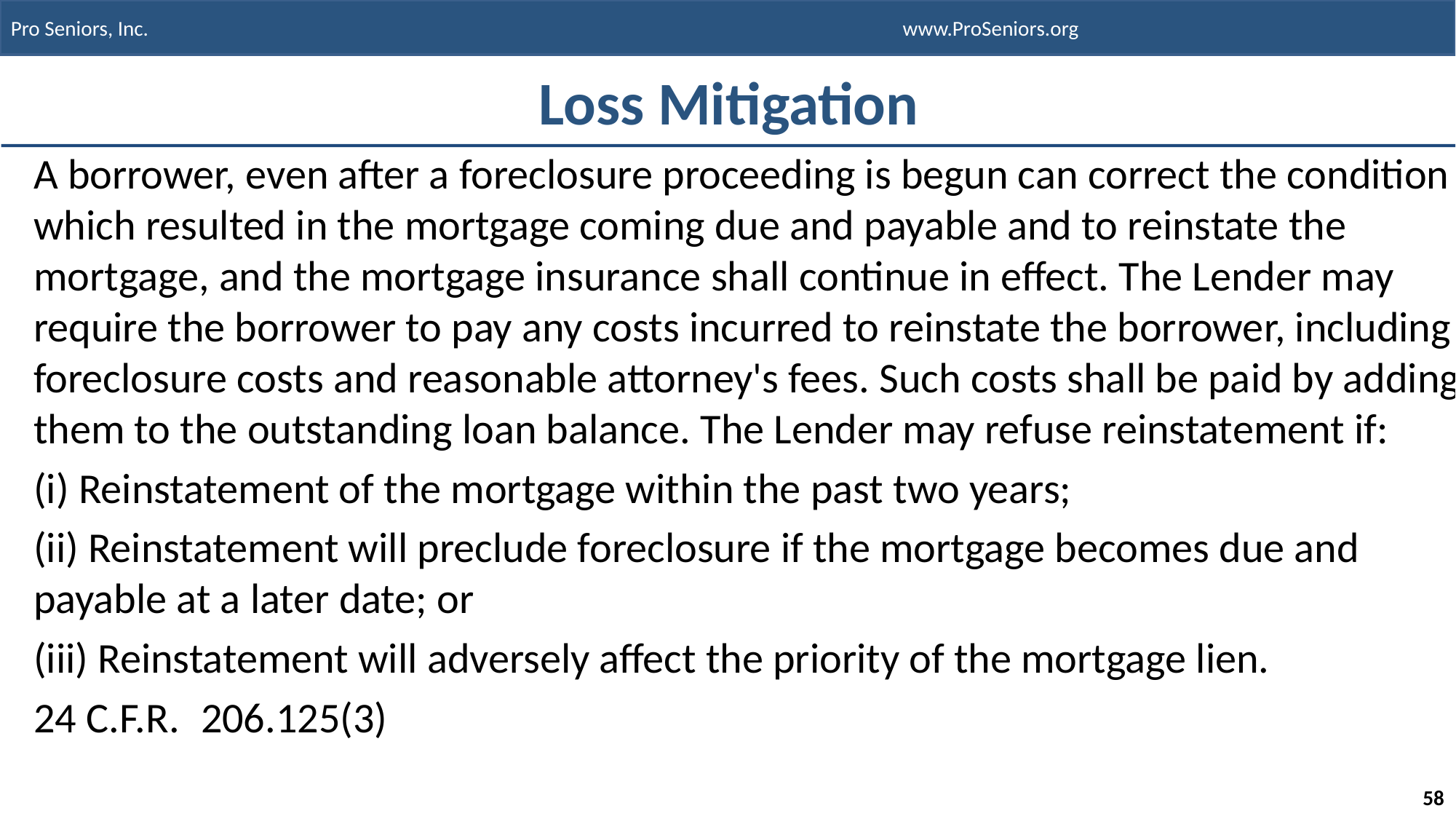

# Loss Mitigation
A borrower, even after a foreclosure proceeding is begun can correct the condition which resulted in the mortgage coming due and payable and to reinstate the mortgage, and the mortgage insurance shall continue in effect. The Lender may require the borrower to pay any costs incurred to reinstate the borrower, including foreclosure costs and reasonable attorney's fees. Such costs shall be paid by adding them to the outstanding loan balance. The Lender may refuse reinstatement if:
(i) Reinstatement of the mortgage within the past two years;
(ii) Reinstatement will preclude foreclosure if the mortgage becomes due and payable at a later date; or
(iii) Reinstatement will adversely affect the priority of the mortgage lien.
24 C.F.R. 206.125(3)
58